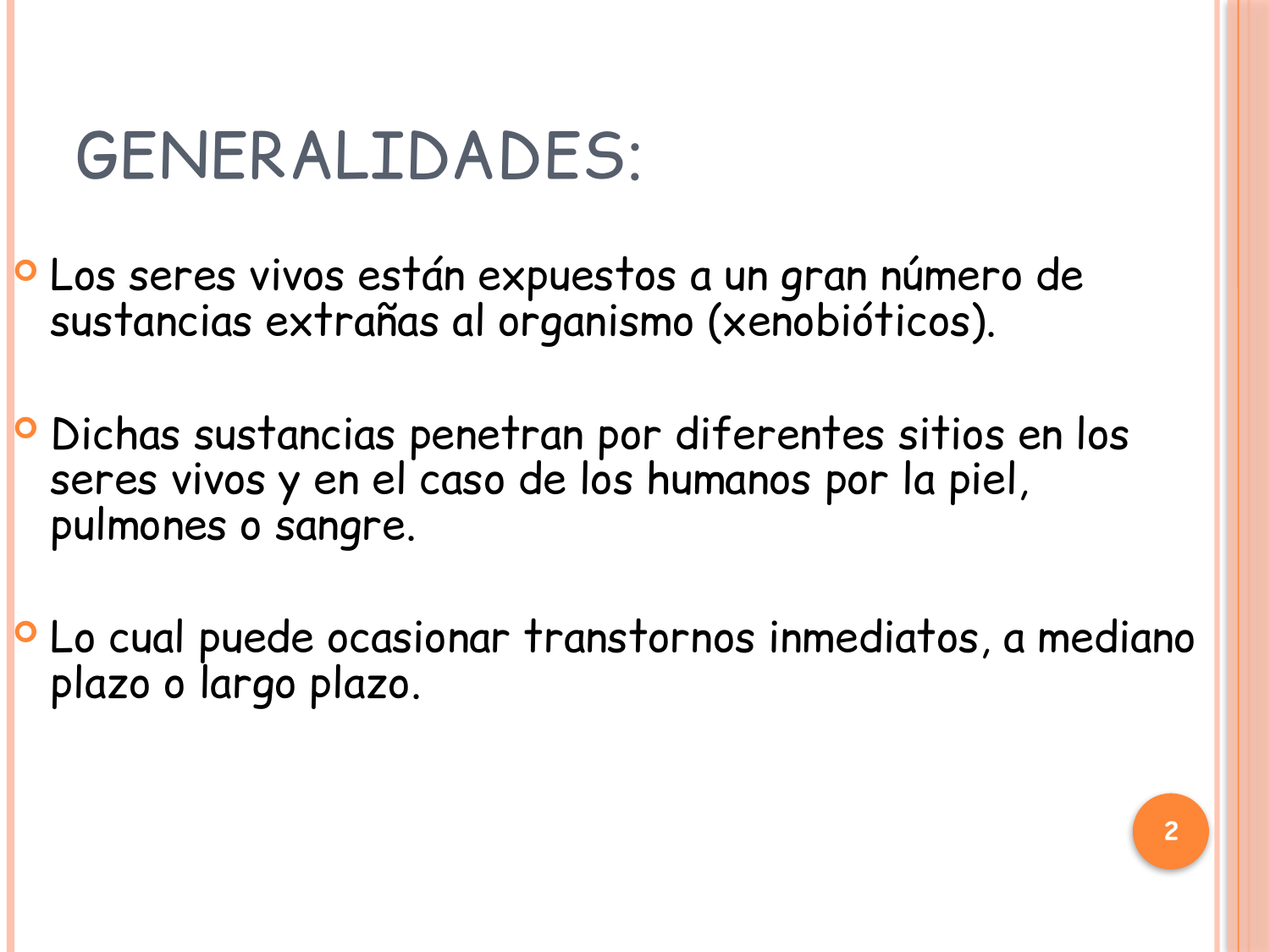

# Generalidades:
Los seres vivos están expuestos a un gran número de sustancias extrañas al organismo (xenobióticos).

Dichas sustancias penetran por diferentes sitios en los seres vivos y en el caso de los humanos por la piel, pulmones o sangre.

Lo cual puede ocasionar transtornos inmediatos, a mediano plazo o largo plazo.
2